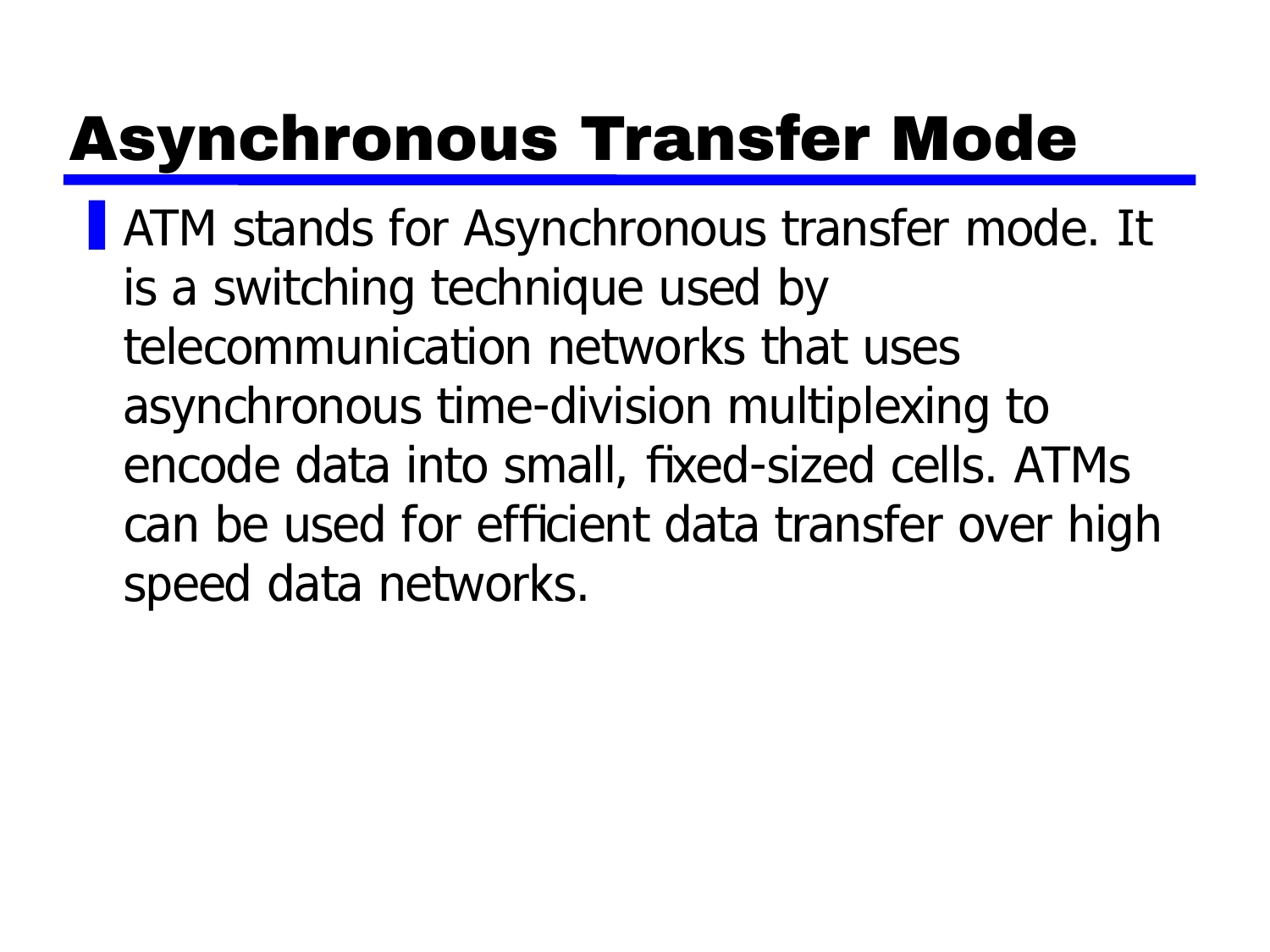

# Asynchronous Transfer Mode
ATM stands for Asynchronous transfer mode. It is a switching technique used by telecommunication networks that uses asynchronous time-division multiplexing to encode data into small, fixed-sized cells. ATMs can be used for efficient data transfer over high speed data networks.